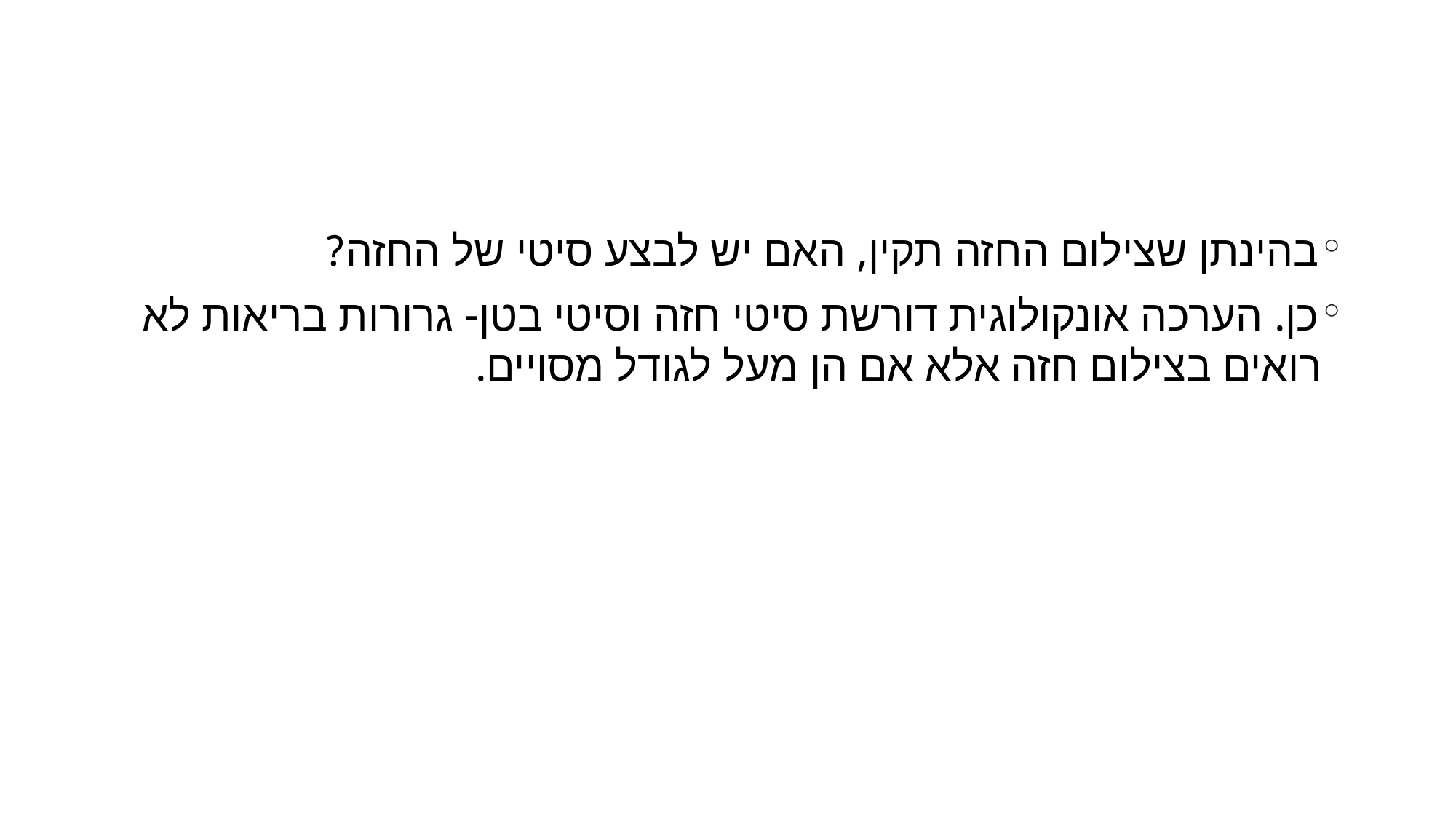

#
בהינתן שצילום החזה תקין, האם יש לבצע סיטי של החזה?
כן. הערכה אונקולוגית דורשת סיטי חזה וסיטי בטן- גרורות בריאות לא רואים בצילום חזה אלא אם הן מעל לגודל מסויים.